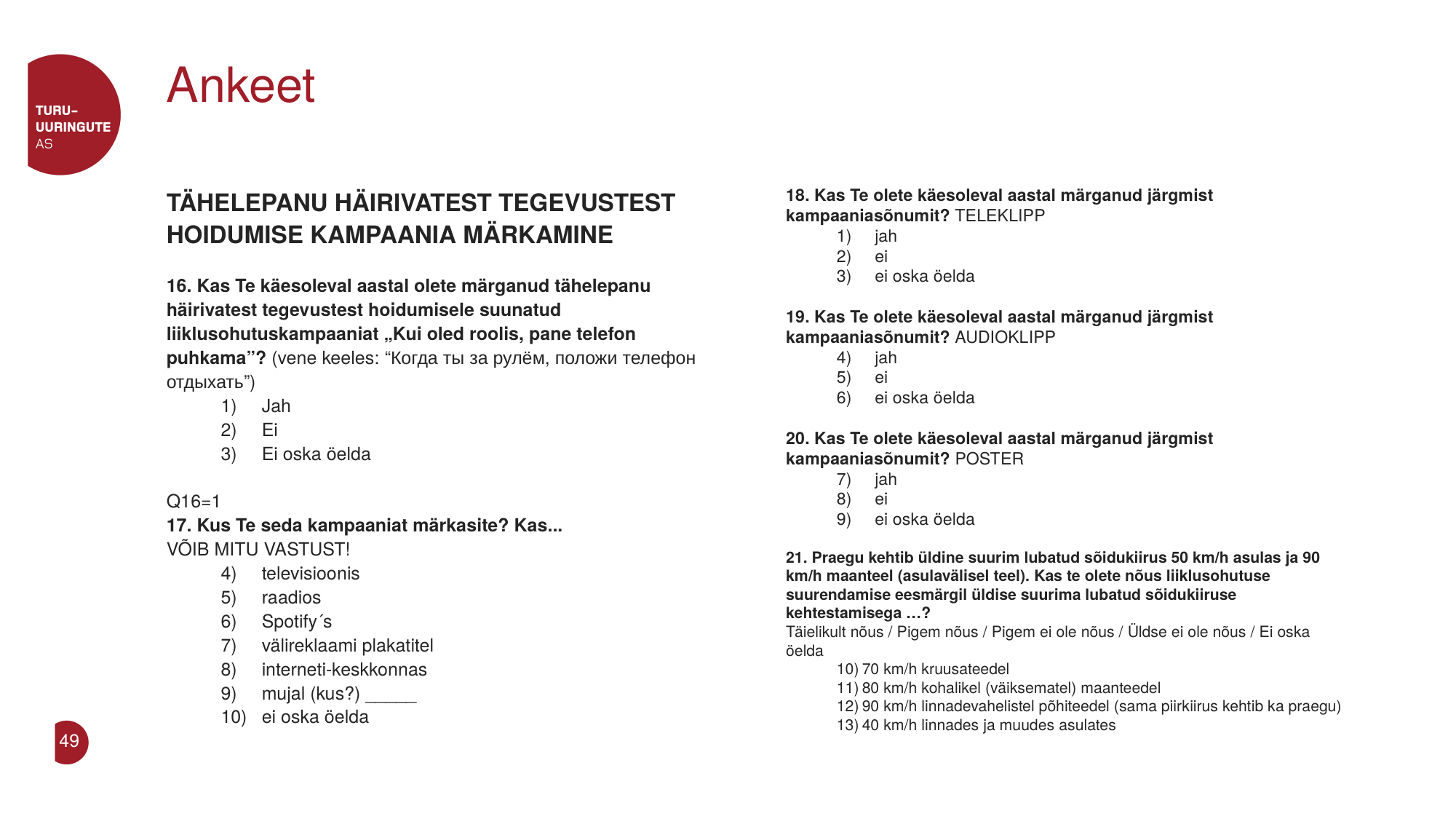

# Ankeet
TÄHELEPANU HÄIRIVATEST TEGEVUSTEST HOIDUMISE KAMPAANIA MÄRKAMINE

16. Kas Te käesoleval aastal olete märganud tähelepanu häirivatest tegevustest hoidumisele suunatud liiklusohutuskampaaniat „Kui oled roolis, pane telefon puhkama”? (vene keeles: “Когда ты за рулём, положи телефон отдыхать”)
Jah
Ei
Ei oska öelda

Q16=1
17. Kus Te seda kampaaniat märkasite? Kas...
VÕIB MITU VASTUST!
televisioonis
raadios
Spotify´s
välireklaami plakatitel
interneti-keskkonnas
mujal (kus?) _____
ei oska öelda
18. Kas Te olete käesoleval aastal märganud järgmist kampaaniasõnumit? TELEKLIPP
jah
ei
ei oska öelda

19. Kas Te olete käesoleval aastal märganud järgmist kampaaniasõnumit? AUDIOKLIPP
jah
ei
ei oska öelda

20. Kas Te olete käesoleval aastal märganud järgmist kampaaniasõnumit? POSTER
jah
ei
ei oska öelda

21. Praegu kehtib üldine suurim lubatud sõidukiirus 50 km/h asulas ja 90 km/h maanteel (asulavälisel teel). Kas te olete nõus liiklusohutuse suurendamise eesmärgil üldise suurima lubatud sõidukiiruse kehtestamisega …?
Täielikult nõus / Pigem nõus / Pigem ei ole nõus / Üldse ei ole nõus / Ei oska öelda
70 km/h kruusateedel
80 km/h kohalikel (väiksematel) maanteedel
90 km/h linnadevahelistel põhiteedel (sama piirkiirus kehtib ka praegu)
40 km/h linnades ja muudes asulates